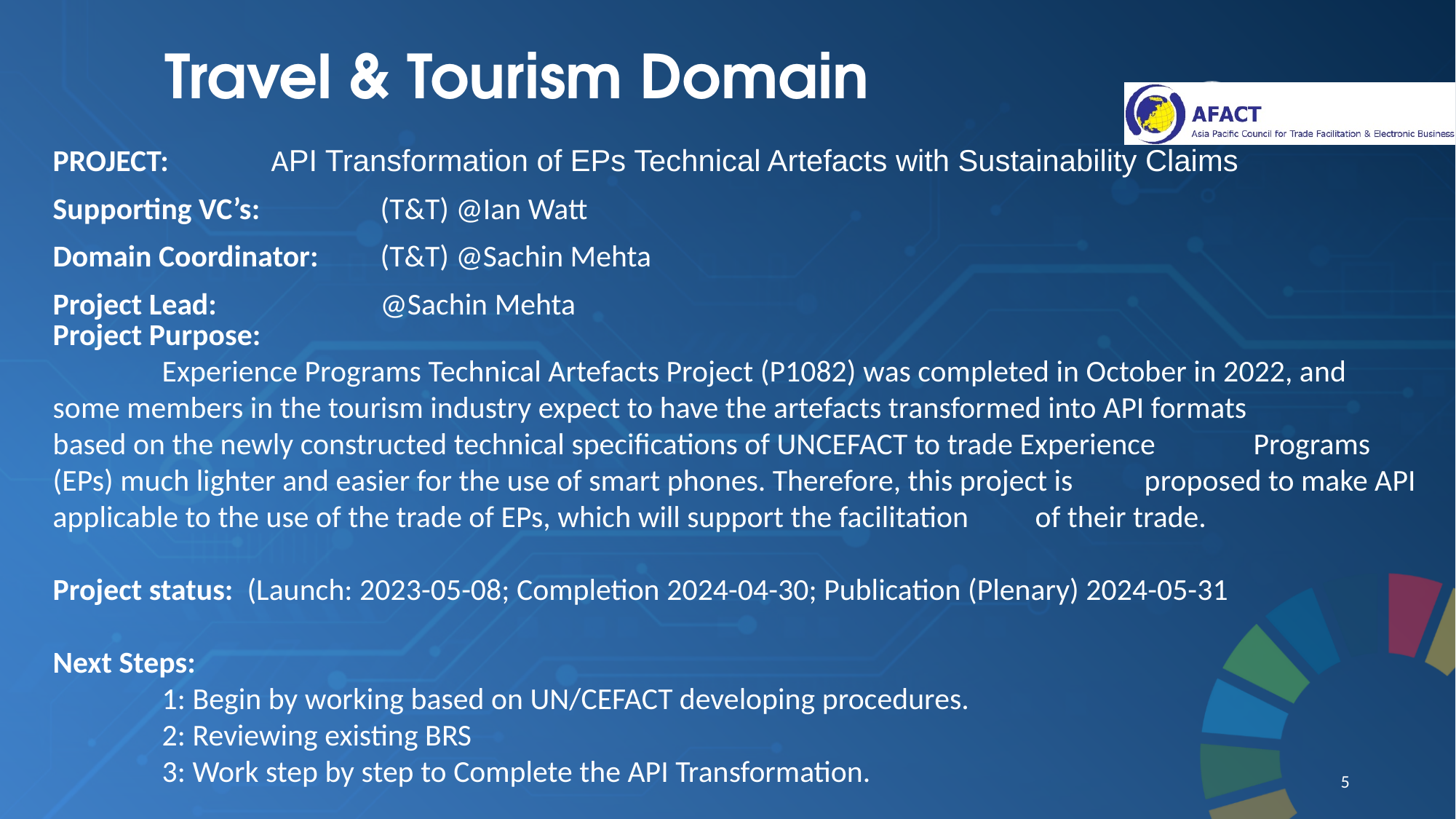

# Travel & Tourism Domain
PROJECT: 	API Transformation of EPs Technical Artefacts with Sustainability Claims
Supporting VC’s: 		(T&T) @Ian Watt
Domain Coordinator:	(T&T) @Sachin Mehta
Project Lead: 		@Sachin Mehta
Project Purpose:
	Experience Programs Technical Artefacts Project (P1082) was completed in October in 2022, and 	some members in the tourism industry expect to have the artefacts transformed into API formats 	based on the newly constructed technical specifications of UNCEFACT to trade Experience 	Programs (EPs) much lighter and easier for the use of smart phones. Therefore, this project is 	proposed to make API applicable to the use of the trade of EPs, which will support the facilitation 	of their trade.

Project status:  (Launch: 2023-05-08; Completion 2024-04-30; Publication (Plenary) 2024-05-31

Next Steps:
	1: Begin by working based on UN/CEFACT developing procedures.
	2: Reviewing existing BRS
	3: Work step by step to Complete the API Transformation.
5